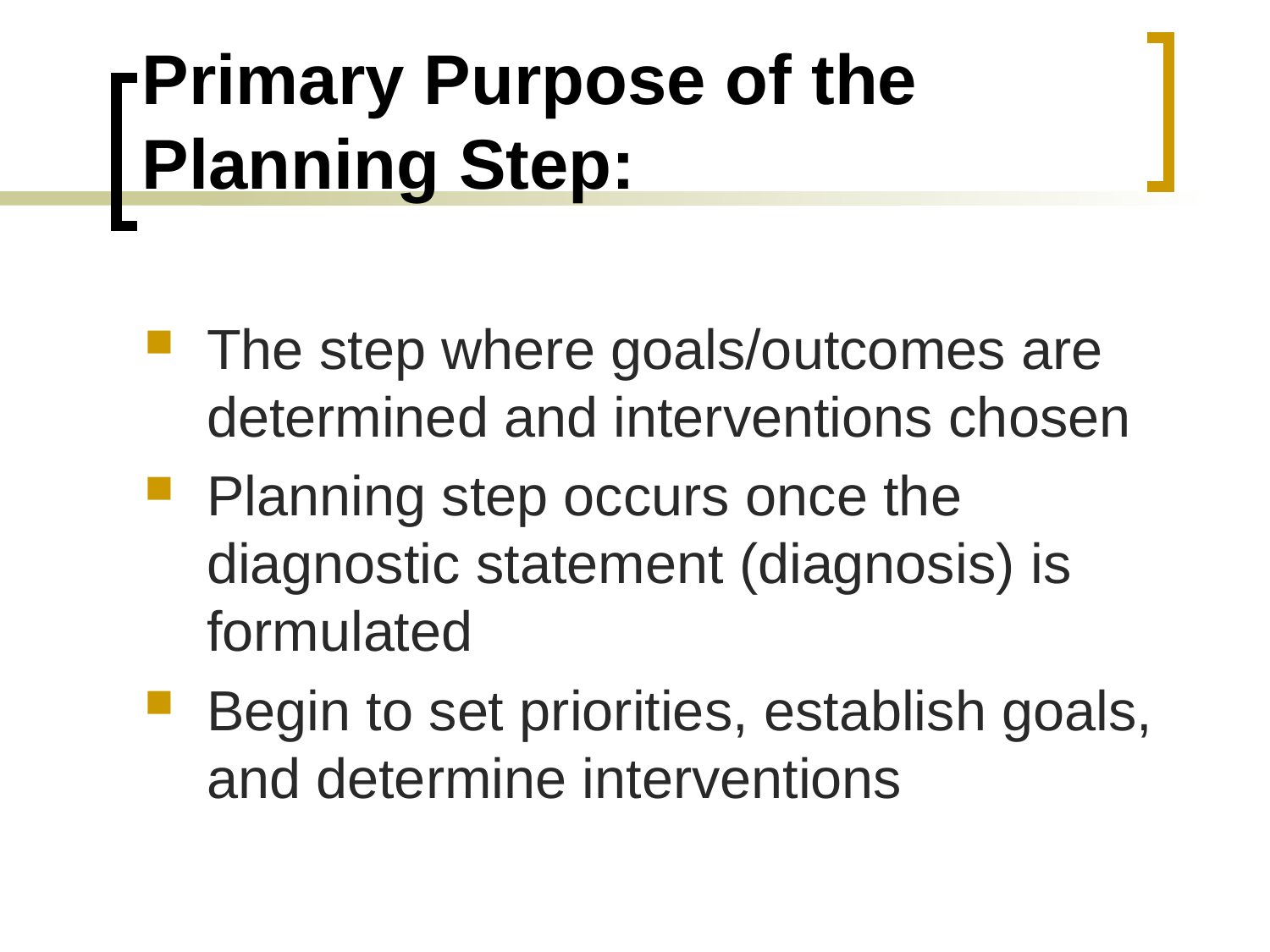

# Primary Purpose of the Planning Step:
The step where goals/outcomes are determined and interventions chosen
Planning step occurs once the diagnostic statement (diagnosis) is formulated
Begin to set priorities, establish goals, and determine interventions